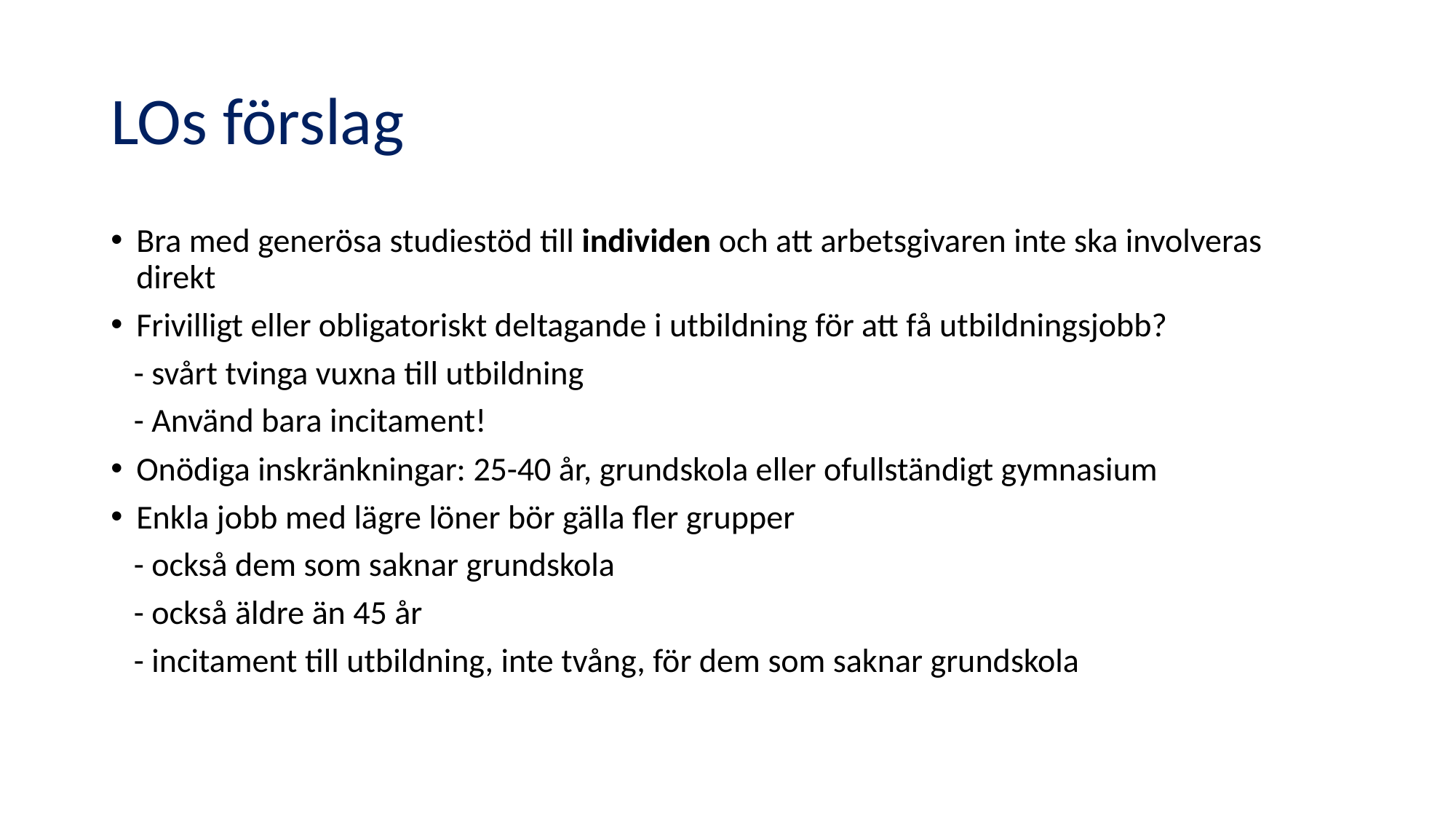

# LOs förslag
Bra med generösa studiestöd till individen och att arbetsgivaren inte ska involveras direkt
Frivilligt eller obligatoriskt deltagande i utbildning för att få utbildningsjobb?
   - svårt tvinga vuxna till utbildning
   - Använd bara incitament!
Onödiga inskränkningar: 25-40 år, grundskola eller ofullständigt gymnasium
Enkla jobb med lägre löner bör gälla fler grupper
   - också dem som saknar grundskola
   - också äldre än 45 år
   - incitament till utbildning, inte tvång, för dem som saknar grundskola